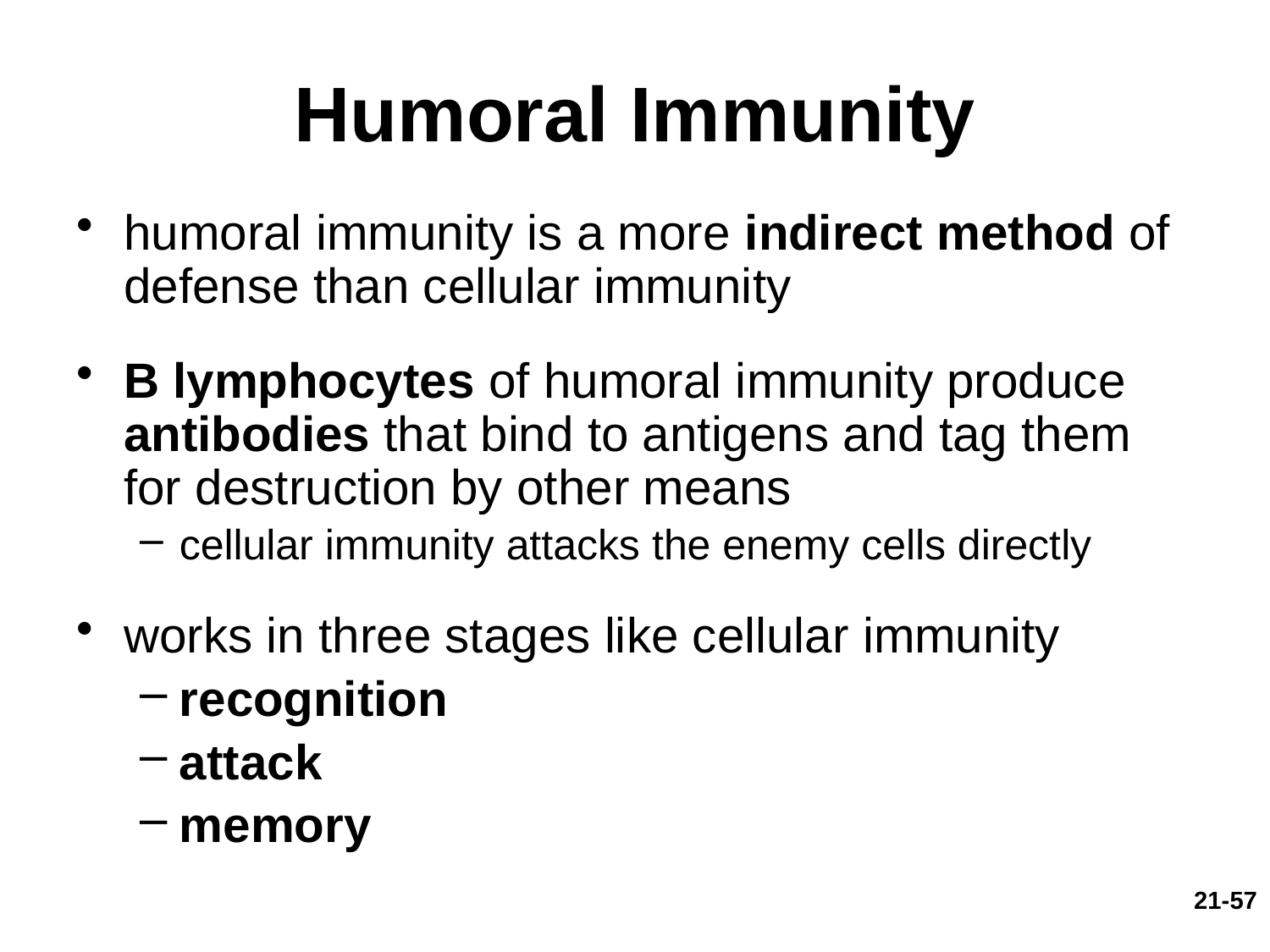

# Humoral Immunity
humoral immunity is a more indirect method of defense than cellular immunity

B lymphocytes of humoral immunity produce antibodies that bind to antigens and tag them for destruction by other means
cellular immunity attacks the enemy cells directly

works in three stages like cellular immunity
recognition
attack
memory
21-57